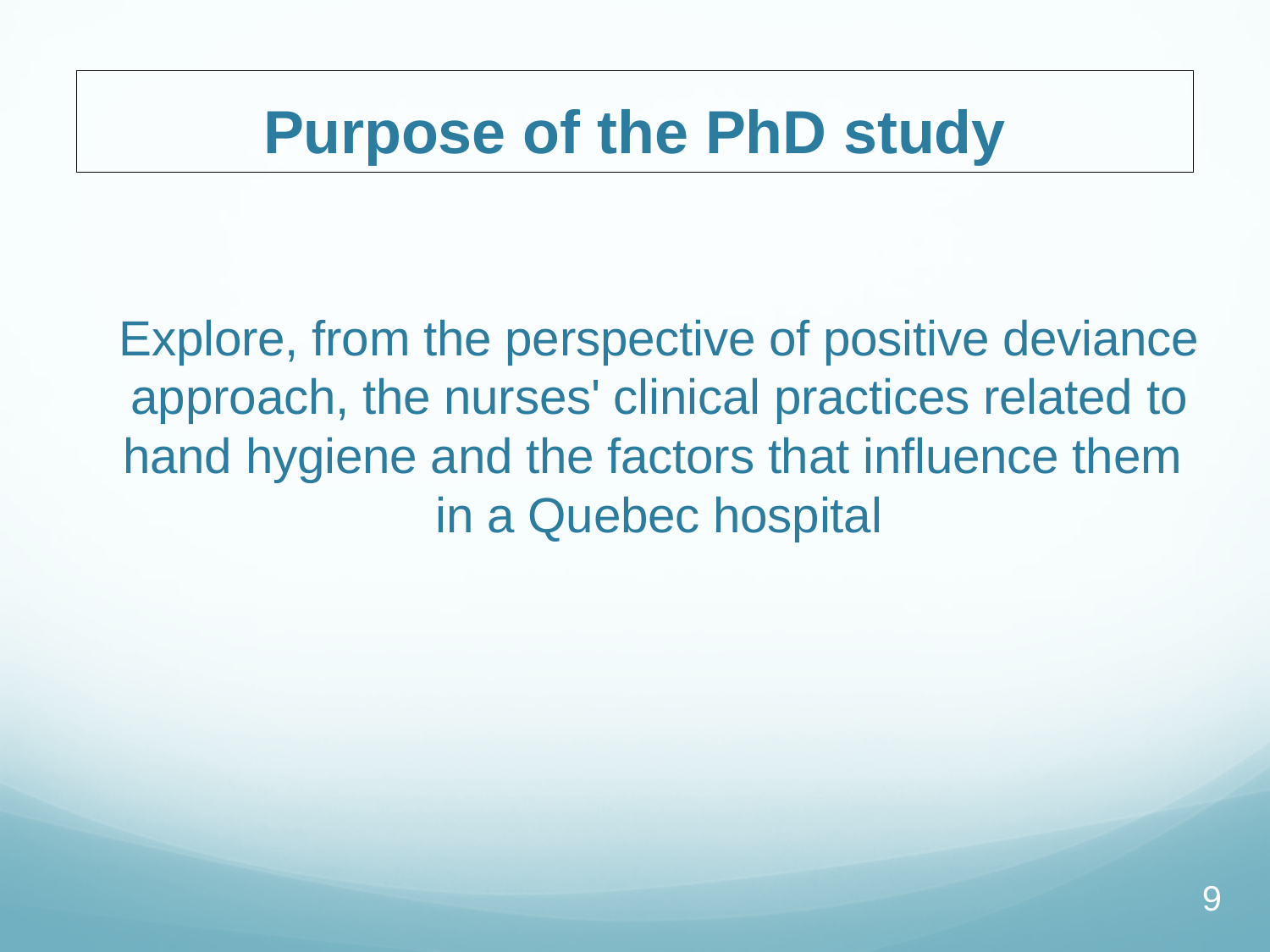

# Purpose of the PhD study
Explore, from the perspective of positive deviance approach, the nurses' clinical practices related to hand hygiene and the factors that influence them
in a Quebec hospital
9